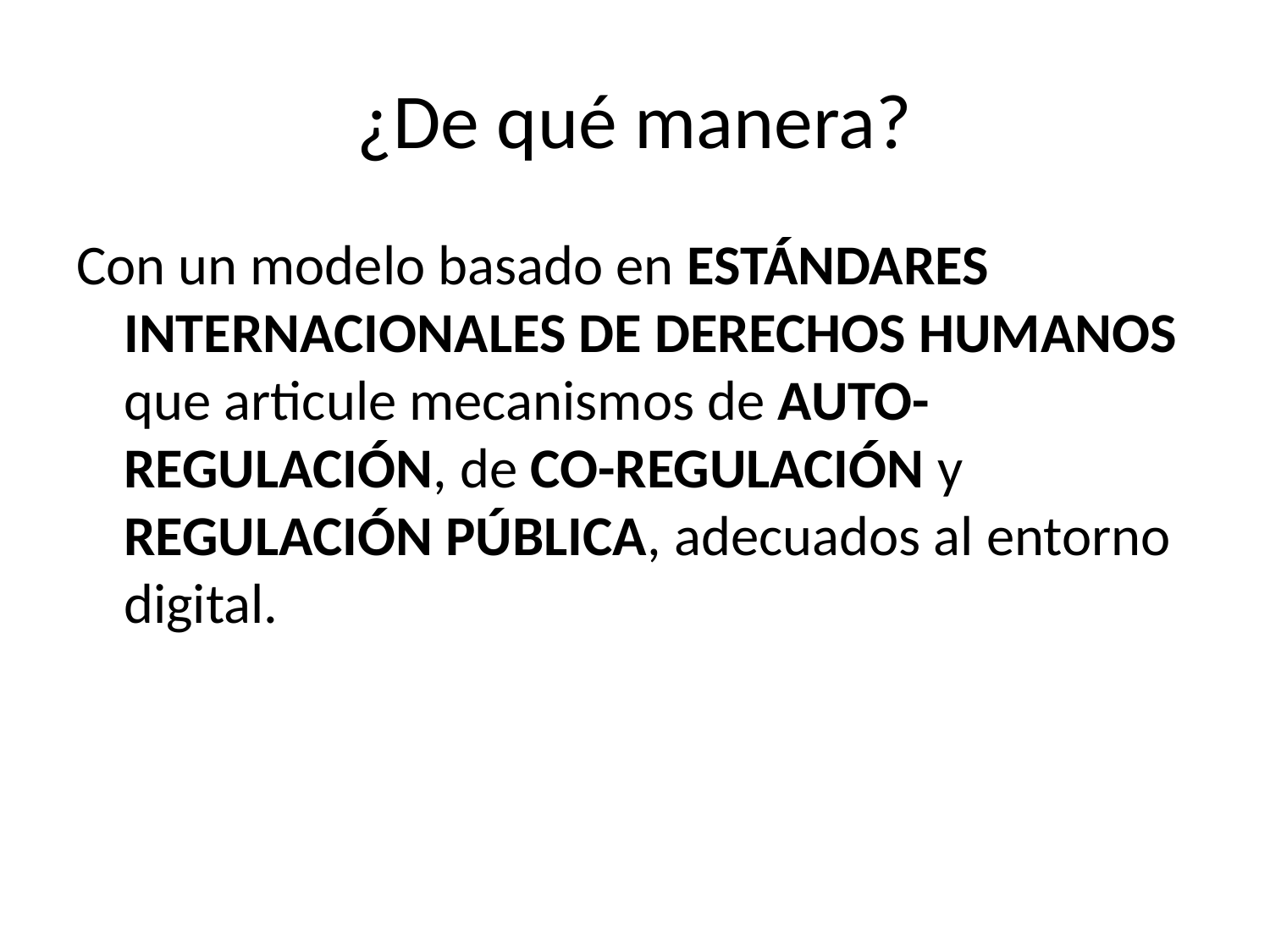

# ¿De qué manera?
Con un modelo basado en ESTÁNDARES INTERNACIONALES DE DERECHOS HUMANOS que articule mecanismos de AUTO-REGULACIÓN, de CO-REGULACIÓN y REGULACIÓN PÚBLICA, adecuados al entorno digital.